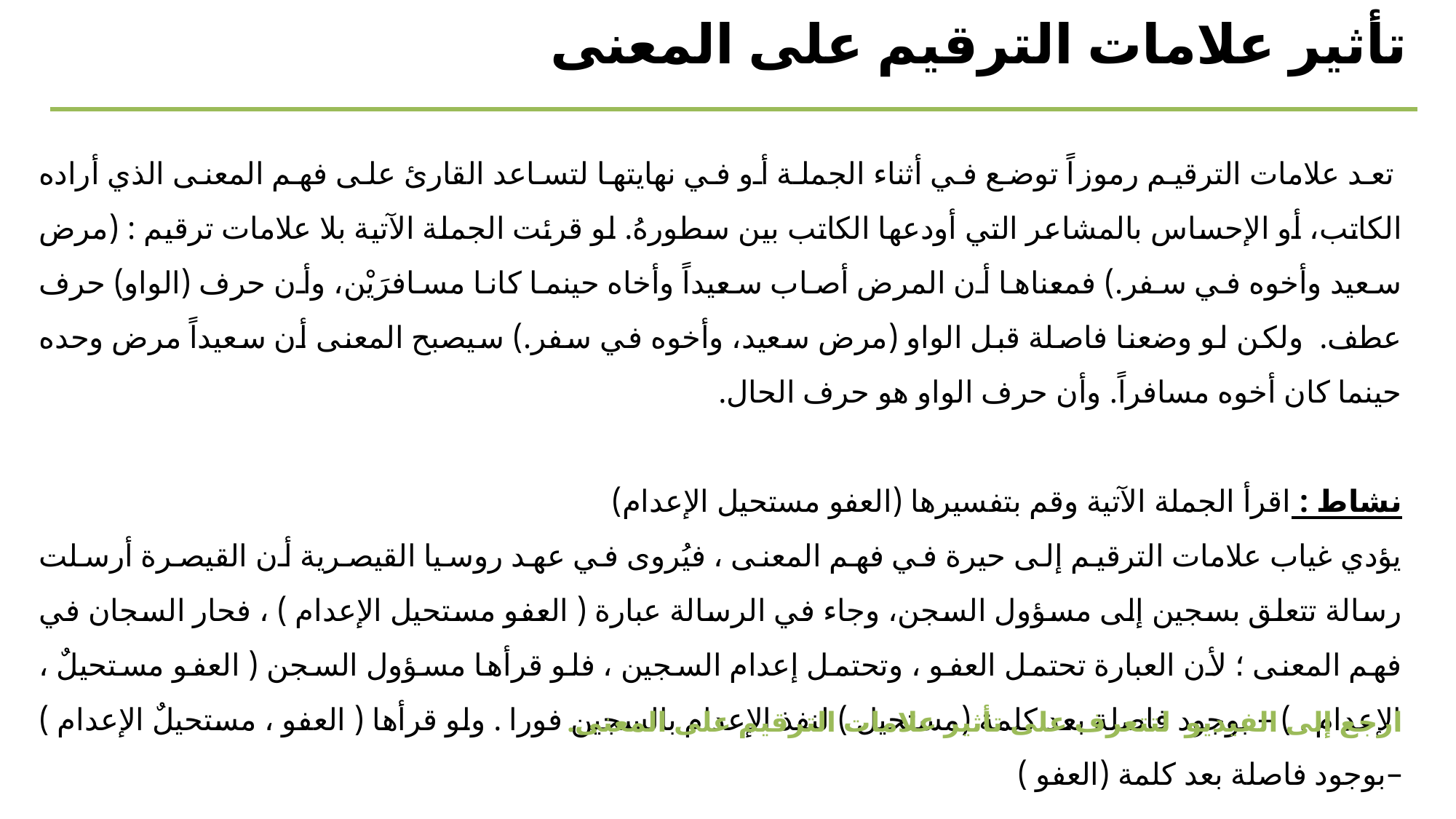

تأثير علامات الترقيم على المعنى
 تعد علامات الترقيم رموزاً توضع في أثناء الجملة أو في نهايتها لتساعد القارئ على فهم المعنى الذي أراده الكاتب، أو الإحساس بالمشاعر التي أودعها الكاتب بين سطورهُ. لو قرئت الجملة الآتية بلا علامات ترقيم : (مرض سعيد وأخوه في سفر.) فمعناها أن المرض أصاب سعيداً وأخاه حينما كانا مسافرَيْن، وأن حرف (الواو) حرف عطف.  ولكن لو وضعنا فاصلة قبل الواو (مرض سعيد، وأخوه في سفر.) سيصبح المعنى أن سعيداً مرض وحده حينما كان أخوه مسافراً. وأن حرف الواو هو حرف الحال.

نشاط : اقرأ الجملة الآتية وقم بتفسيرها (العفو مستحيل الإعدام)
يؤدي غياب علامات الترقيم إلى حيرة في فهم المعنى ، فيُروى في عهد روسيا القيصرية أن القيصرة أرسلت رسالة تتعلق بسجين إلى مسؤول السجن، وجاء في الرسالة عبارة ( العفو مستحيل الإعدام ) ، فحار السجان في فهم المعنى ؛ لأن العبارة تحتمل العفو ، وتحتمل إعدام السجين ، فلو قرأها مسؤول السجن ( العفو مستحيلٌ ، الإعدام . ) – بوجود فاصلة بعد كلمة (مستحيل ) لنفذ الإعدام بالسجين فورا . ولو قرأها ( العفو ، مستحيلٌ الإعدام ) –بوجود فاصلة بعد كلمة (العفو )
ارجع إلى الفيديو  لتتعرف على تأثير علامات الترقيم على المعنى.